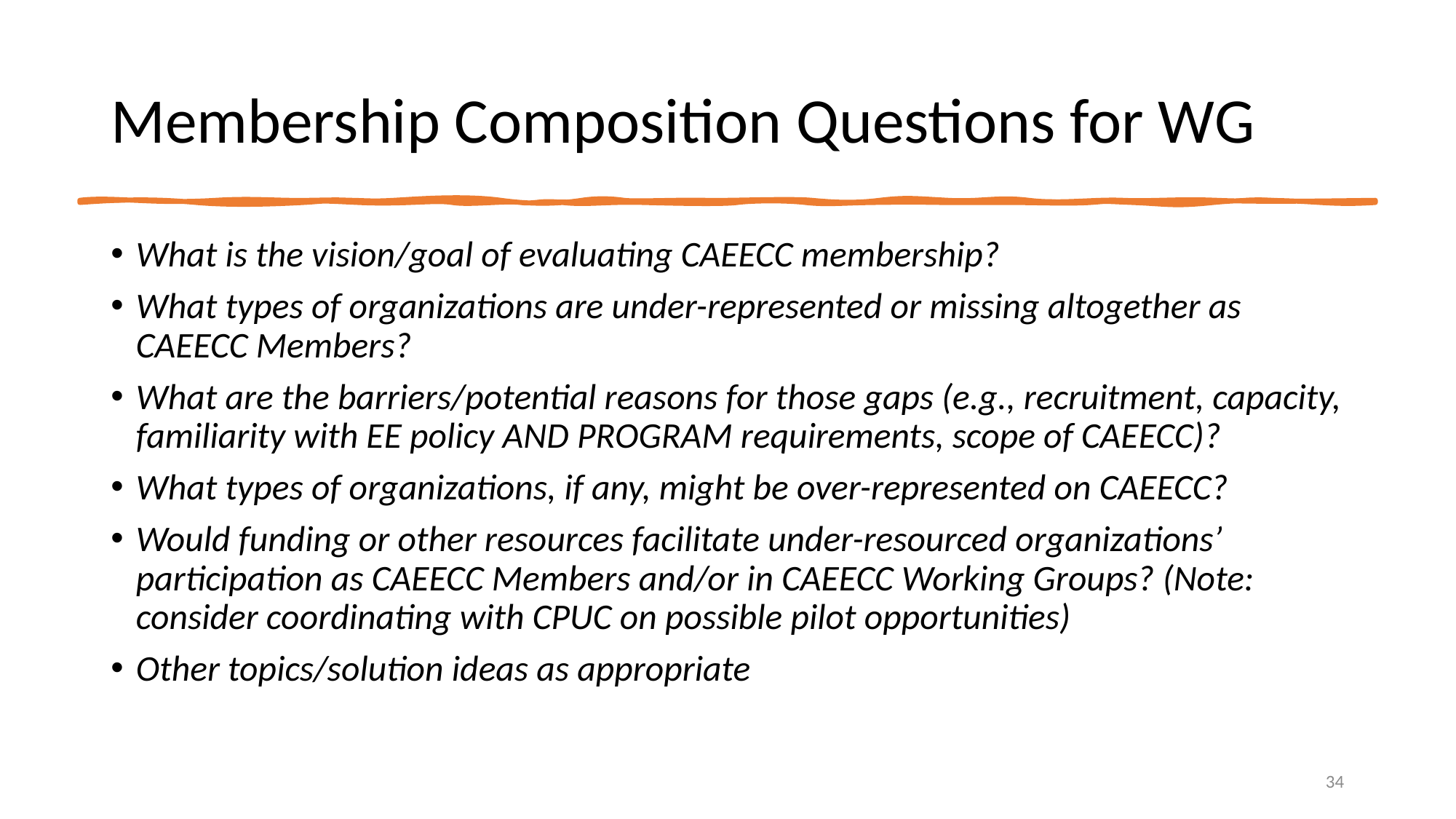

# Membership Composition Questions for WG

What is the vision/goal of evaluating CAEECC membership?
What types of organizations are under-represented or missing altogether as CAEECC Members?
What are the barriers/potential reasons for those gaps (e.g., recruitment, capacity, familiarity with EE policy AND PROGRAM requirements, scope of CAEECC)?
What types of organizations, if any, might be over-represented on CAEECC?
Would funding or other resources facilitate under-resourced organizations’ participation as CAEECC Members and/or in CAEECC Working Groups? (Note: consider coordinating with CPUC on possible pilot opportunities)
Other topics/solution ideas as appropriate
34